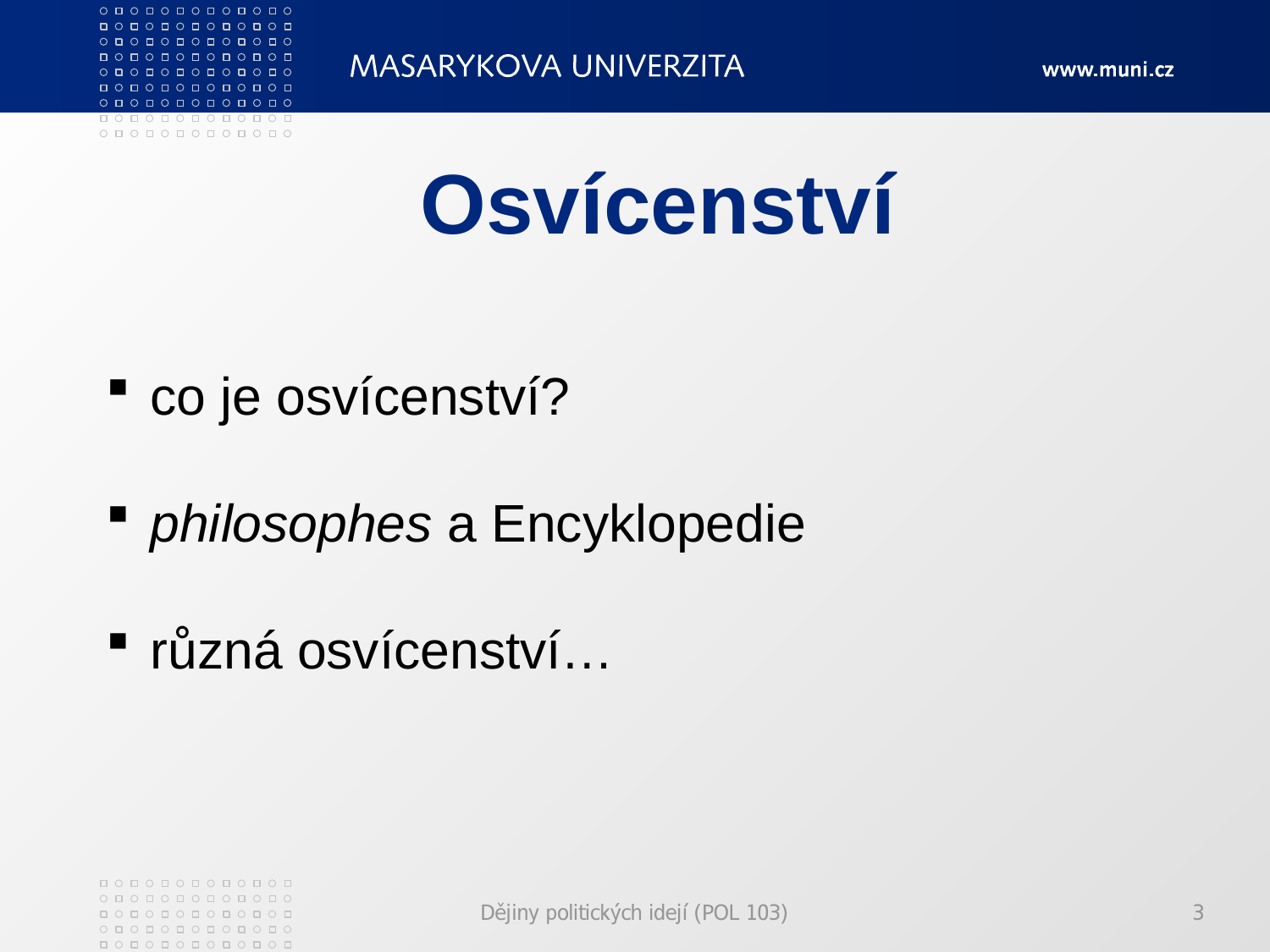

# Osvícenství
 co je osvícenství?

 philosophes a Encyklopedie

 různá osvícenství…
Dějiny politických idejí (POL 103)
3